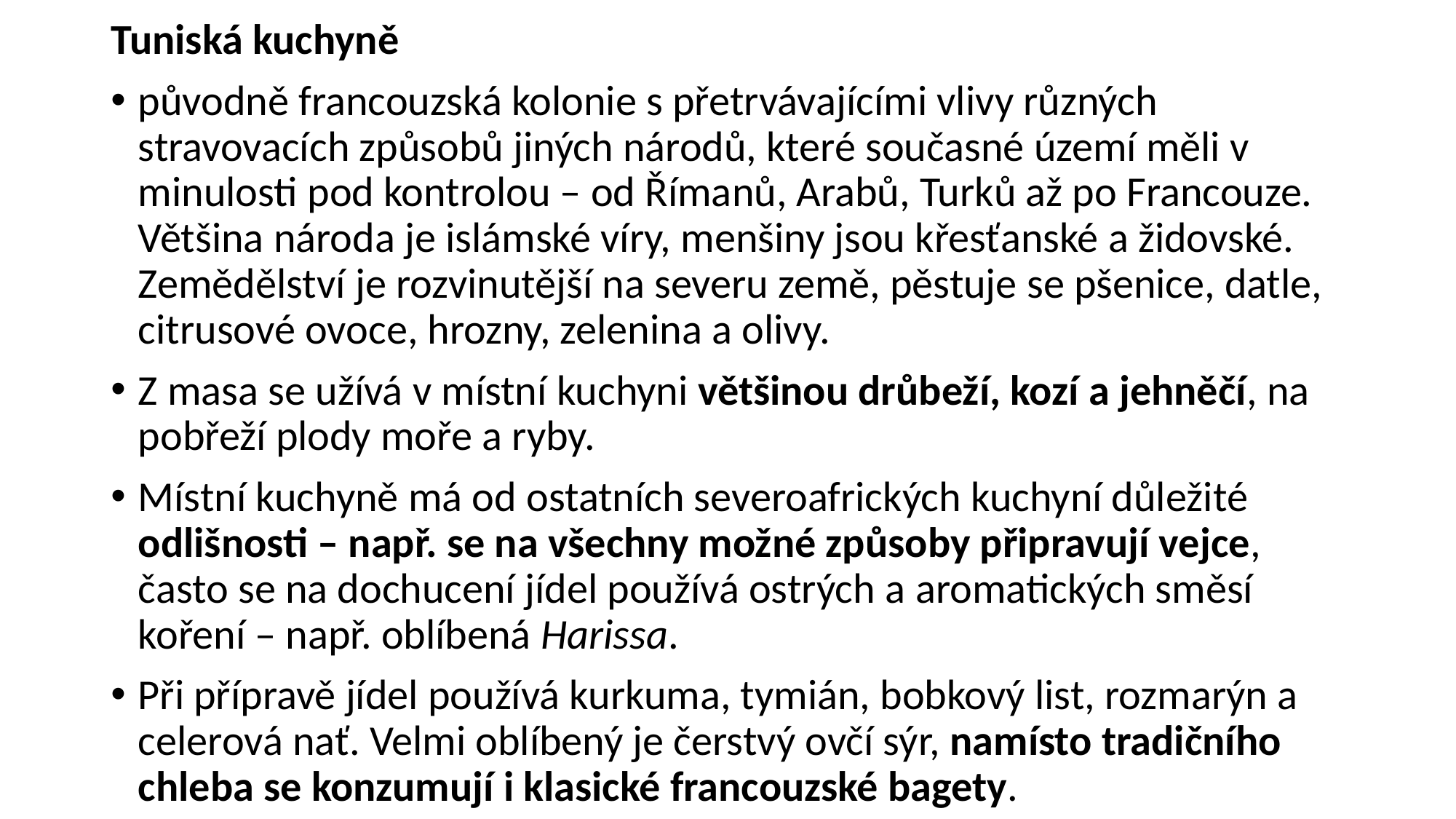

Tuniská kuchyně
původně francouzská kolonie s přetrvávajícími vlivy různých stravovacích způsobů jiných národů, které současné území měli v minulosti pod kontrolou – od Římanů, Arabů, Turků až po Francouze. Většina národa je islámské víry, menšiny jsou křesťanské a židovské. Zemědělství je rozvinutější na severu země, pěstuje se pšenice, datle, citrusové ovoce, hrozny, zelenina a olivy.
Z masa se užívá v místní kuchyni většinou drůbeží, kozí a jehněčí, na pobřeží plody moře a ryby.
Místní kuchyně má od ostatních severoafrických kuchyní důležité odlišnosti – např. se na všechny možné způsoby připravují vejce, často se na dochucení jídel používá ostrých a aromatických směsí koření – např. oblíbená Harissa.
Při přípravě jídel používá kurkuma, tymián, bobkový list, rozmarýn a celerová nať. Velmi oblíbený je čerstvý ovčí sýr, namísto tradičního chleba se konzumují i klasické francouzské bagety.

#